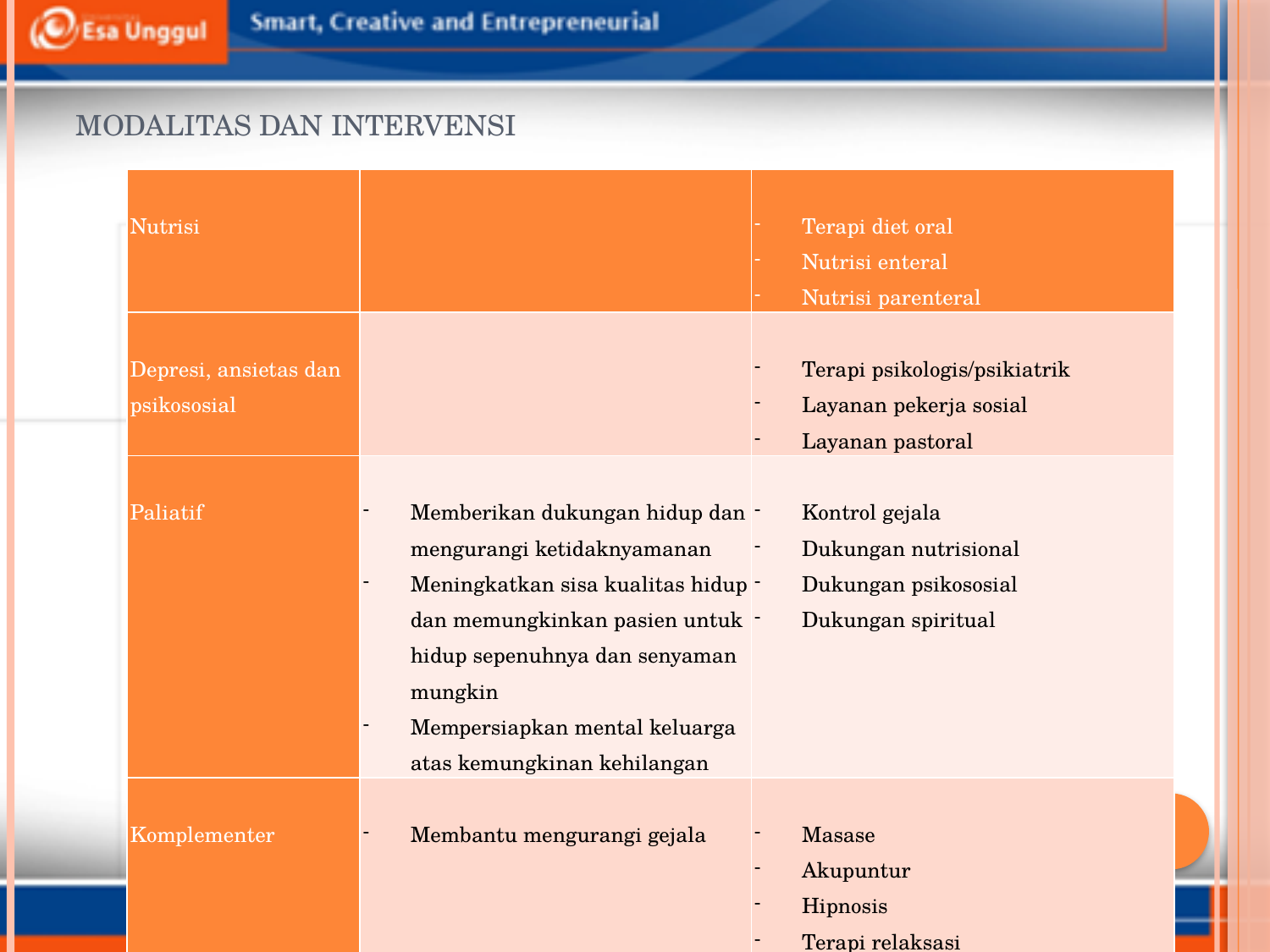

# Modalitas dan Intervensi
| Nutrisi |  | Terapi diet oral Nutrisi enteral Nutrisi parenteral |
| --- | --- | --- |
| Depresi, ansietas dan psikososial |  | Terapi psikologis/psikiatrik Layanan pekerja sosial Layanan pastoral |
| Paliatif | Memberikan dukungan hidup dan mengurangi ketidaknyamanan Meningkatkan sisa kualitas hidup dan memungkinkan pasien untuk hidup sepenuhnya dan senyaman mungkin Mempersiapkan mental keluarga atas kemungkinan kehilangan | Kontrol gejala Dukungan nutrisional Dukungan psikososial Dukungan spiritual |
| Komplementer | Membantu mengurangi gejala | Masase Akupuntur Hipnosis Terapi relaksasi Meditasi Terapi musik |